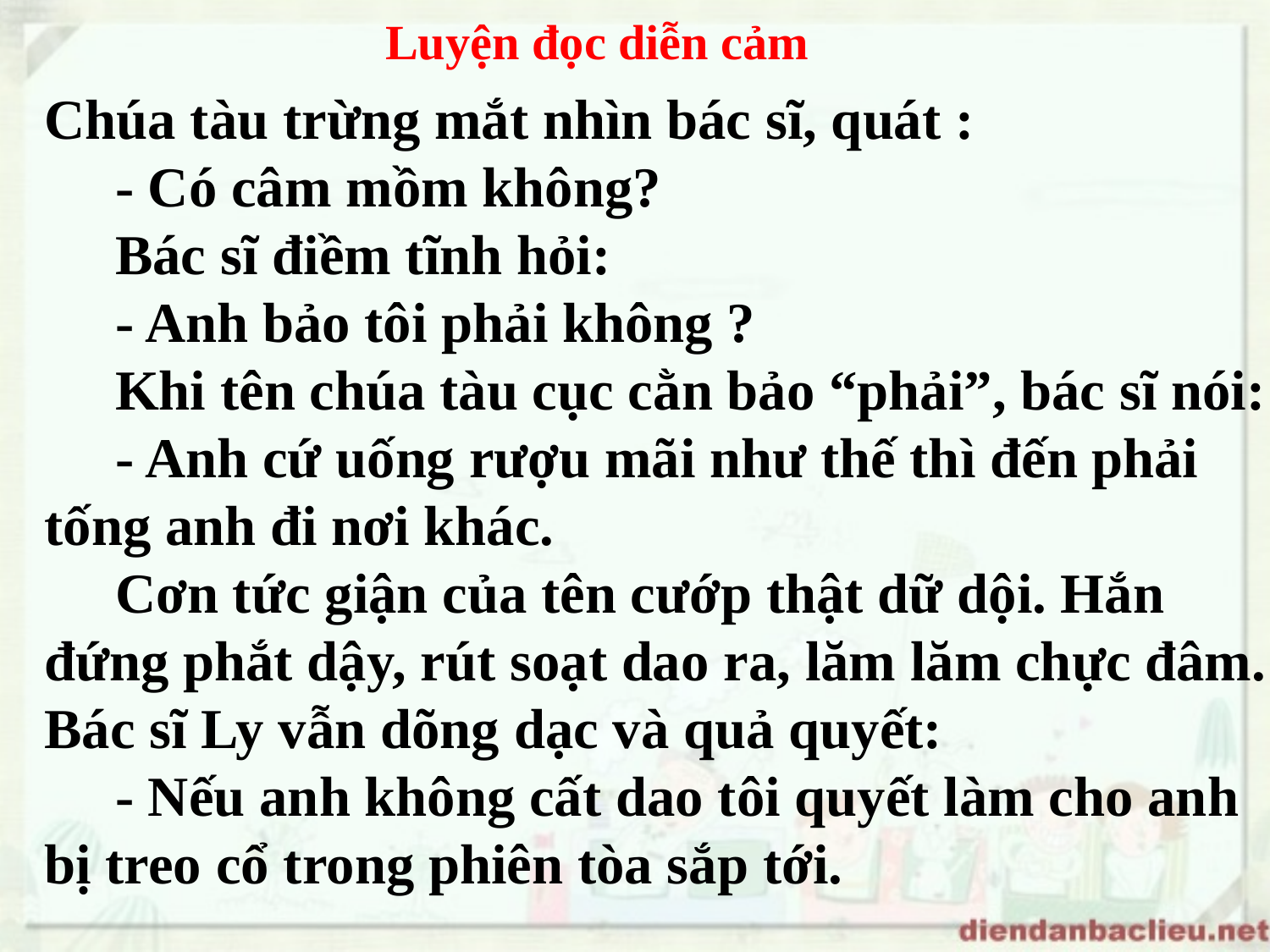

Luyện đọc diễn cảm
Chúa tàu trừng mắt nhìn bác sĩ, quát :
     - Có câm mồm không?
     Bác sĩ điềm tĩnh hỏi:
     - Anh bảo tôi phải không ?
     Khi tên chúa tàu cục cằn bảo “phải”, bác sĩ nói:
     - Anh cứ uống rượu mãi như thế thì đến phải tống anh đi nơi khác.
     Cơn tức giận của tên cướp thật dữ dội. Hắn đứng phắt dậy, rút soạt dao ra, lăm lăm chực đâm. Bác sĩ Ly vẫn dõng dạc và quả quyết:
     - Nếu anh không cất dao tôi quyết làm cho anh bị treo cổ trong phiên tòa sắp tới.